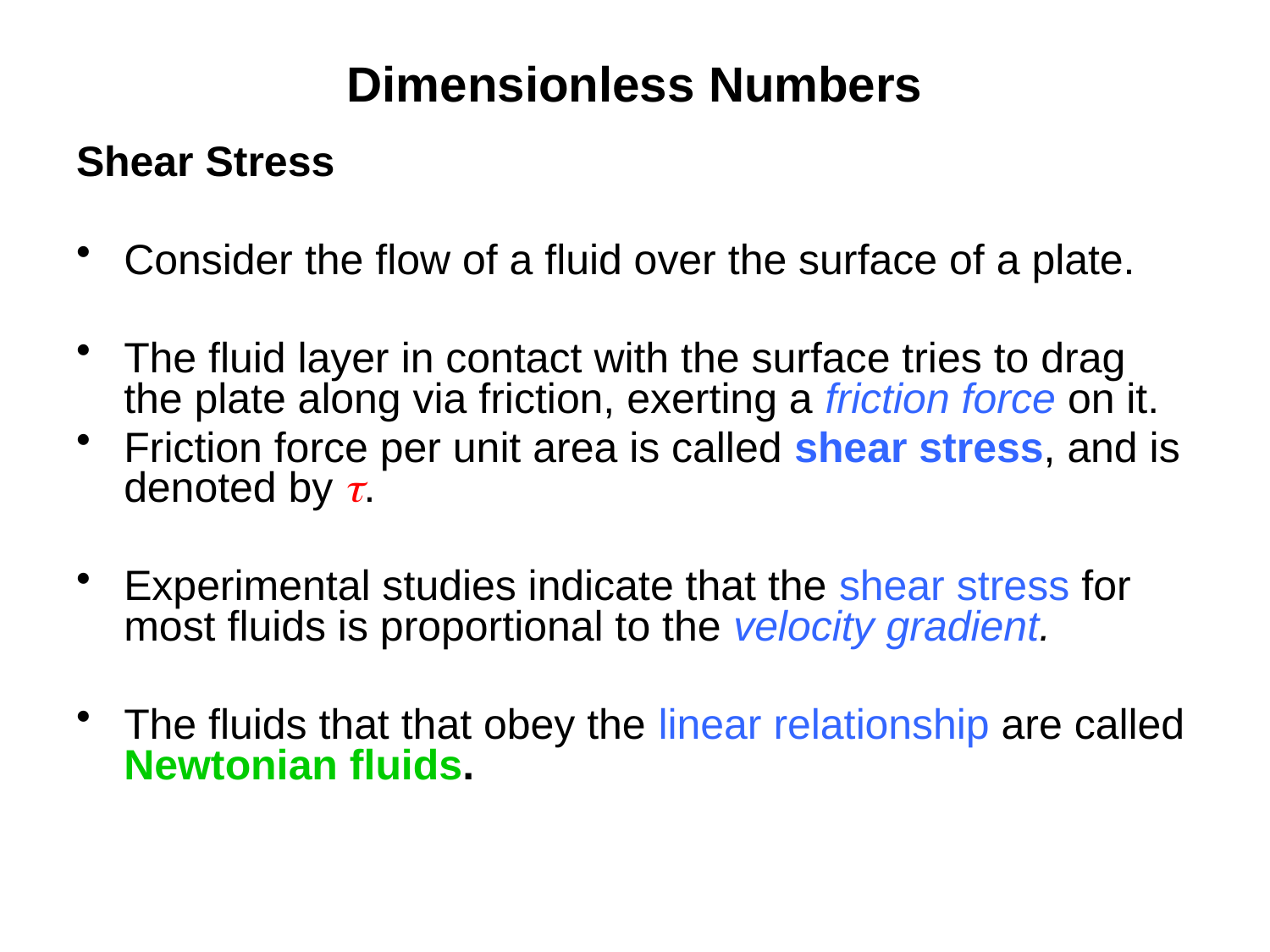

# Dimensionless Numbers
Shear Stress

Consider the flow of a fluid over the surface of a plate.

The fluid layer in contact with the surface tries to drag the plate along via friction, exerting a friction force on it.
Friction force per unit area is called shear stress, and is denoted by τ.

Experimental studies indicate that the shear stress for most fluids is proportional to the velocity gradient.

The fluids that that obey the linear relationship are called Newtonian fluids.